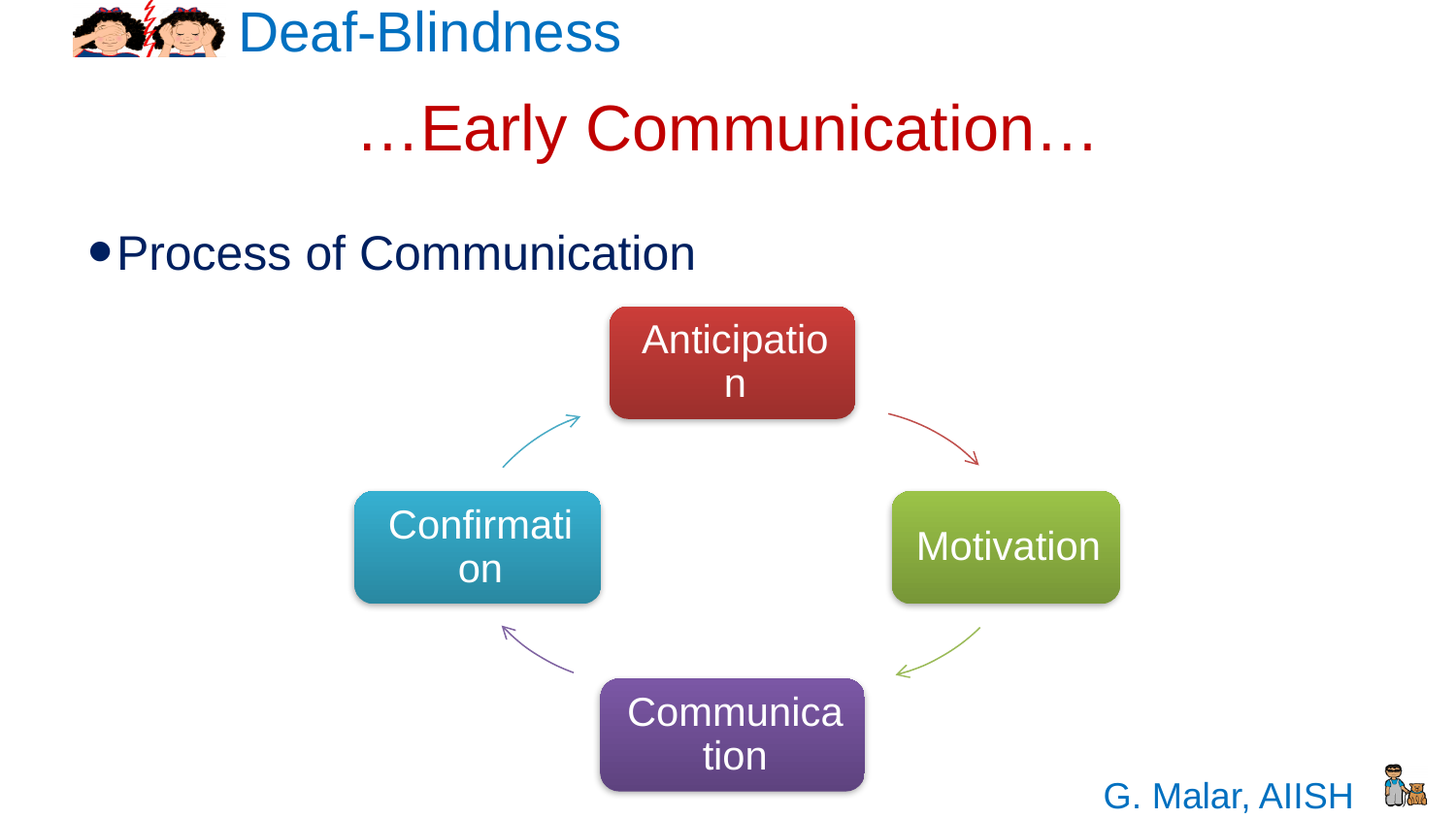

# …Early Communication…
Process of Communication
Anticipation
Motivation
Communication
Confirmation